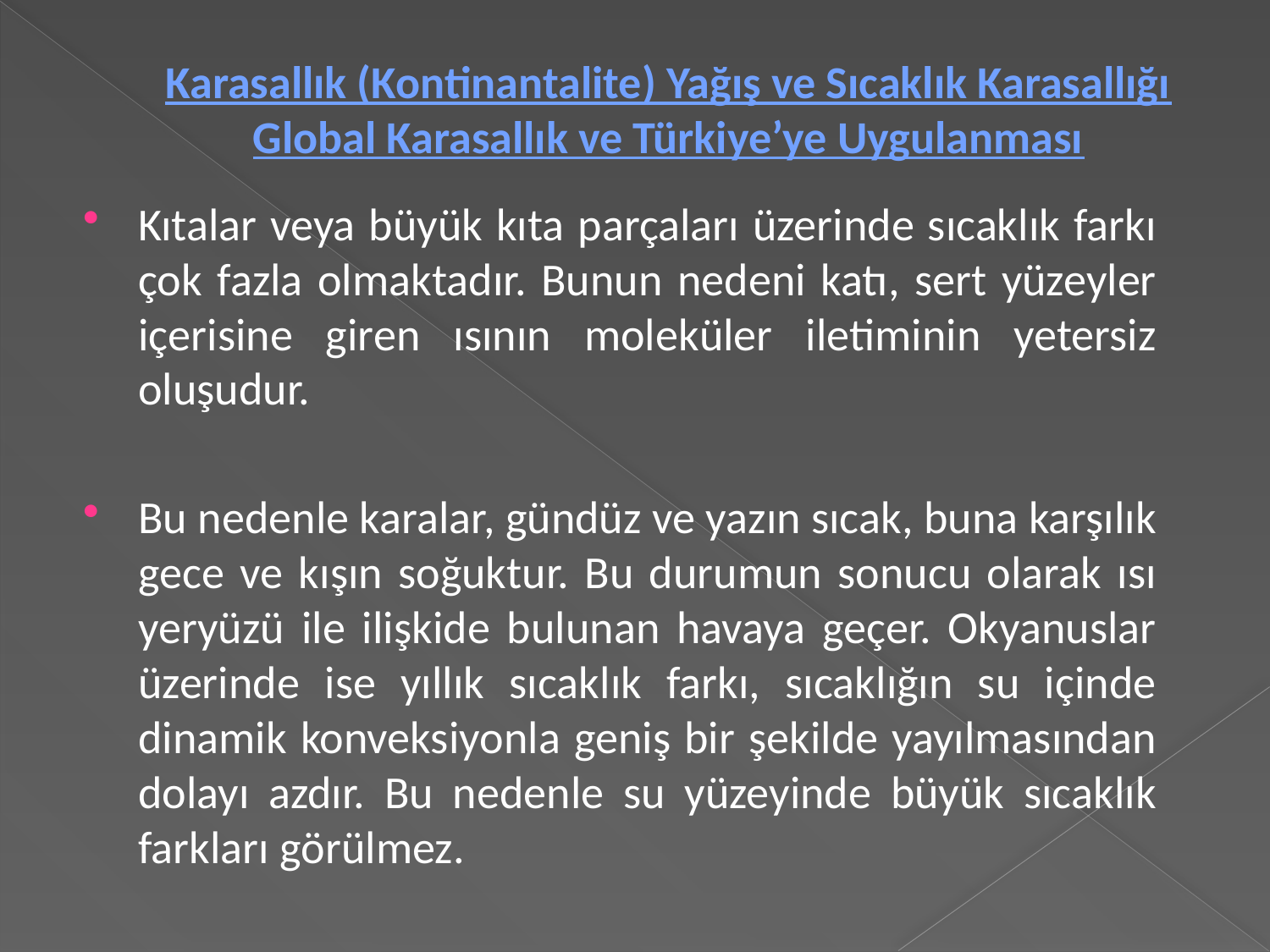

# Karasallık (Kontinantalite) Yağış ve Sıcaklık Karasallığı Global Karasallık ve Türkiye’ye Uygulanması
Kıtalar veya büyük kıta parçaları üzerinde sıcaklık farkı çok fazla olmaktadır. Bunun nedeni katı, sert yüzeyler içerisine giren ısının moleküler iletiminin yetersiz oluşudur.

Bu nedenle karalar, gündüz ve yazın sıcak, buna karşılık gece ve kışın soğuktur. Bu durumun sonucu olarak ısı yeryüzü ile ilişkide bulunan havaya geçer. Okyanuslar üzerinde ise yıllık sıcaklık farkı, sıcaklığın su içinde dinamik konveksiyonla geniş bir şekilde yayılmasından dolayı azdır. Bu nedenle su yüzeyinde büyük sıcaklık farkları görülmez.